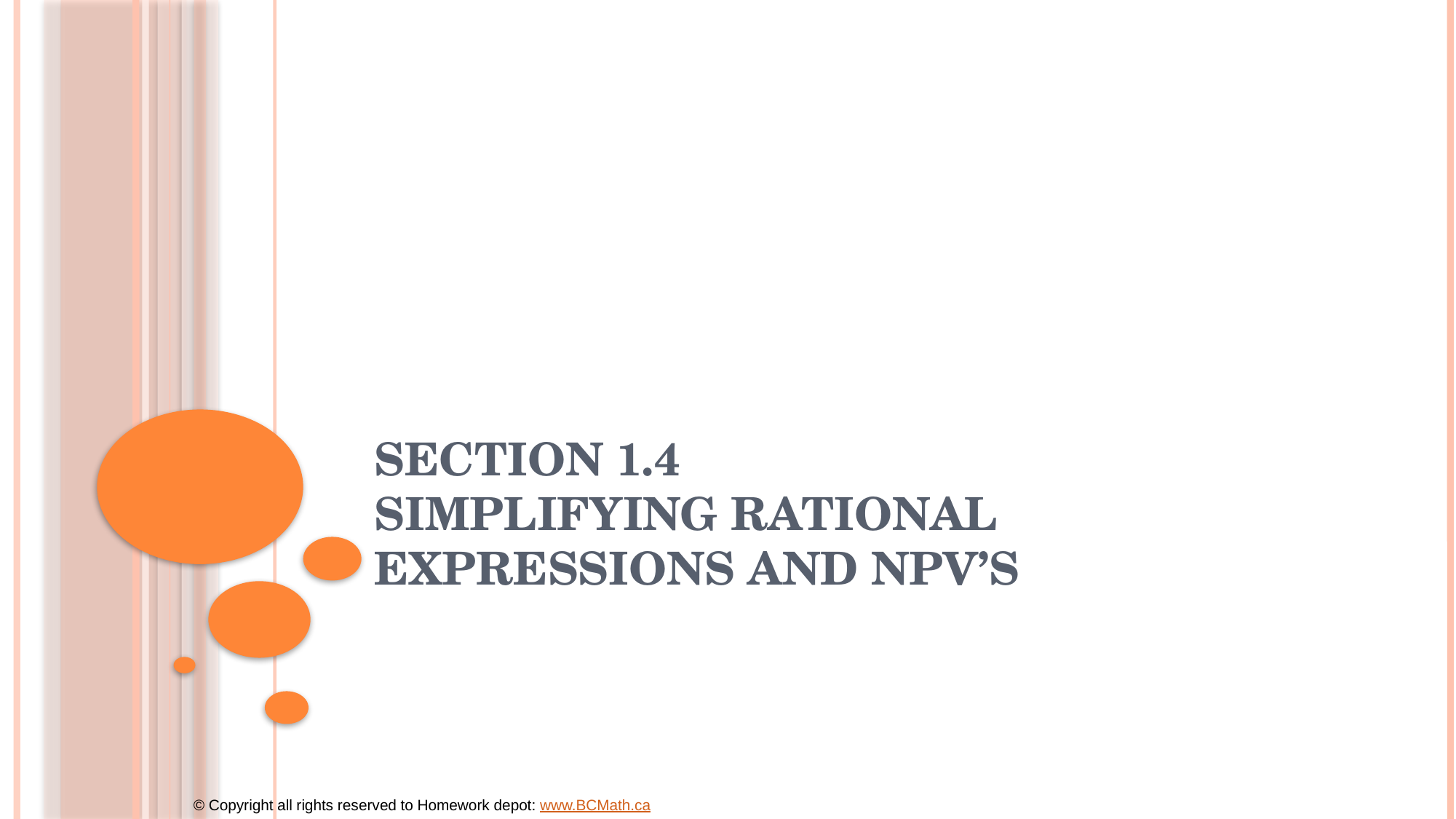

# Section 1.4 Simplifying Rational Expressions and NPV’s

© Copyright all rights reserved to Homework depot: www.BCMath.ca